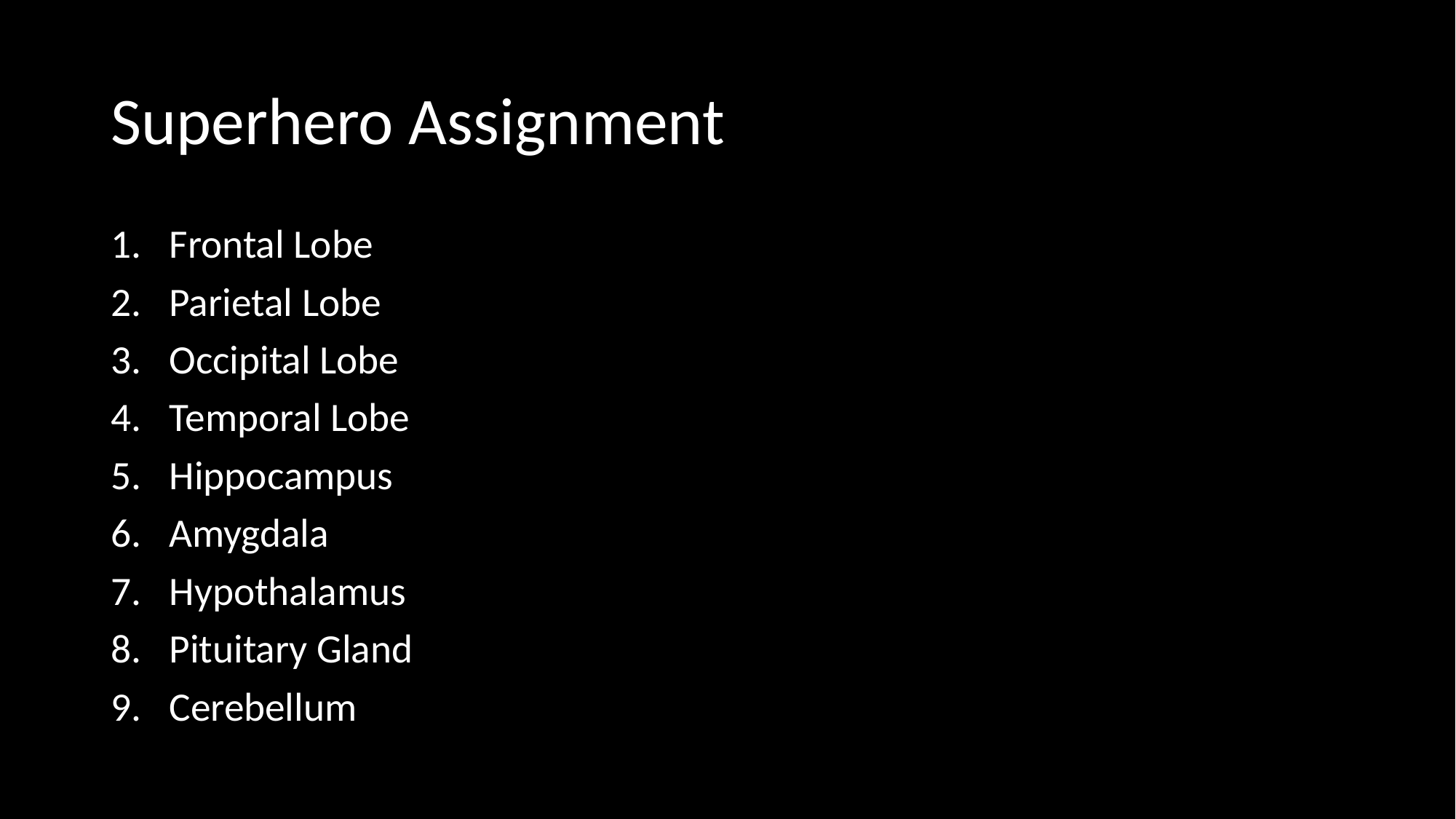

# Superhero Assignment
Frontal Lobe
Parietal Lobe
Occipital Lobe
Temporal Lobe
Hippocampus
Amygdala
Hypothalamus
Pituitary Gland
Cerebellum